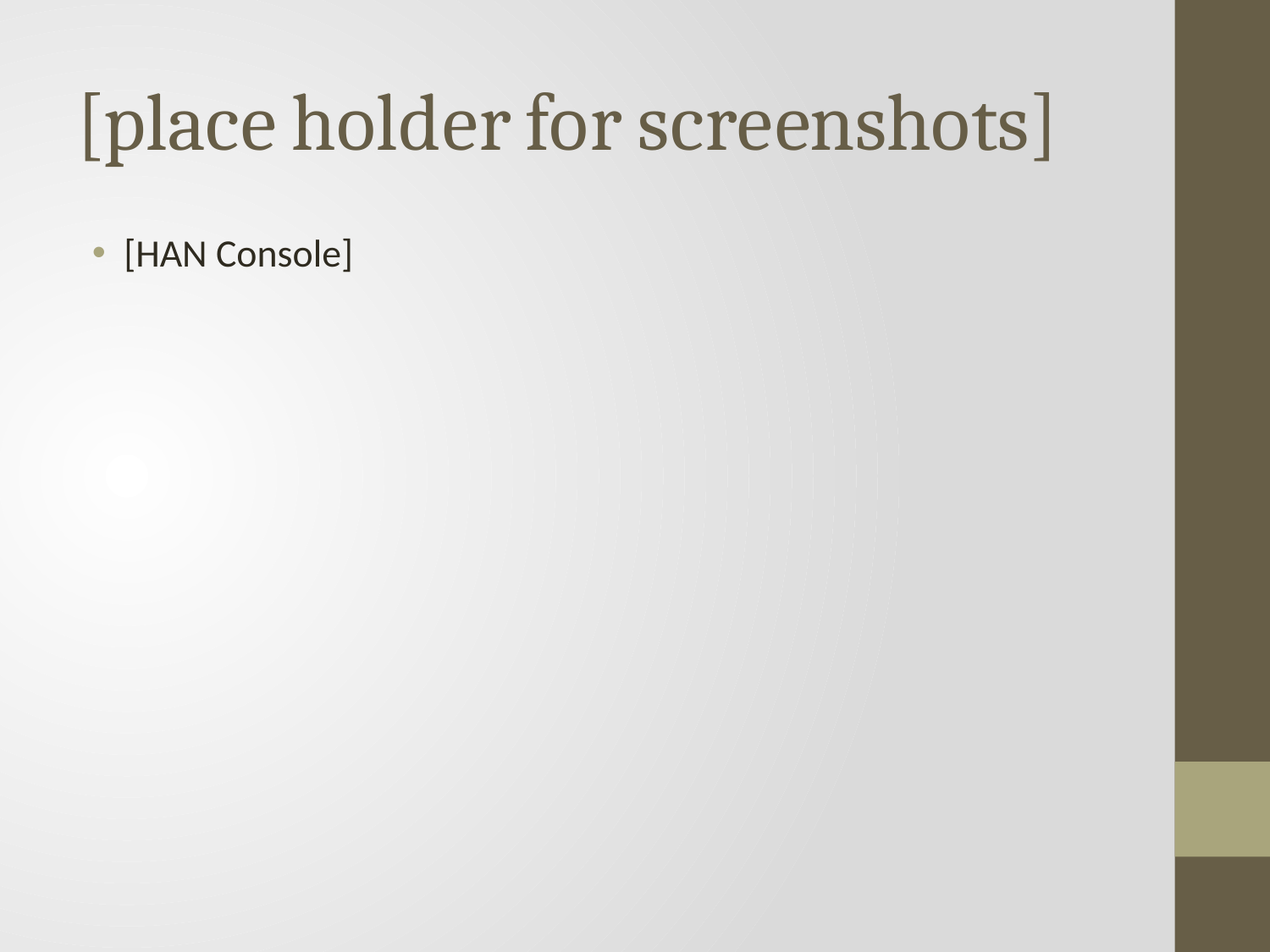

# [place holder for screenshots]
[HAN Console]